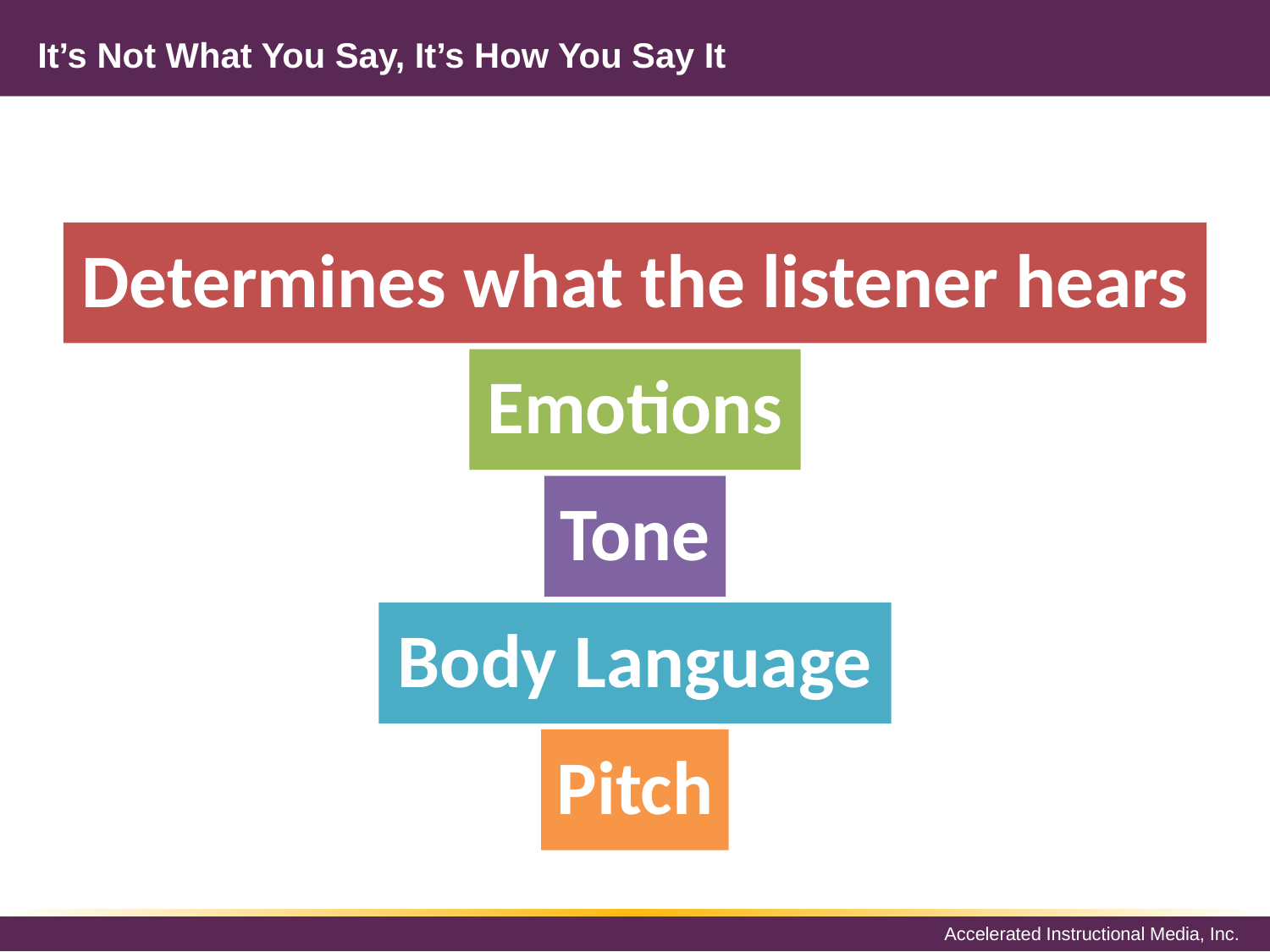

It’s Not What You Say, It’s How You Say It
#
Determines what the listener hears
Emotions
Tone
Body Language
Pitch